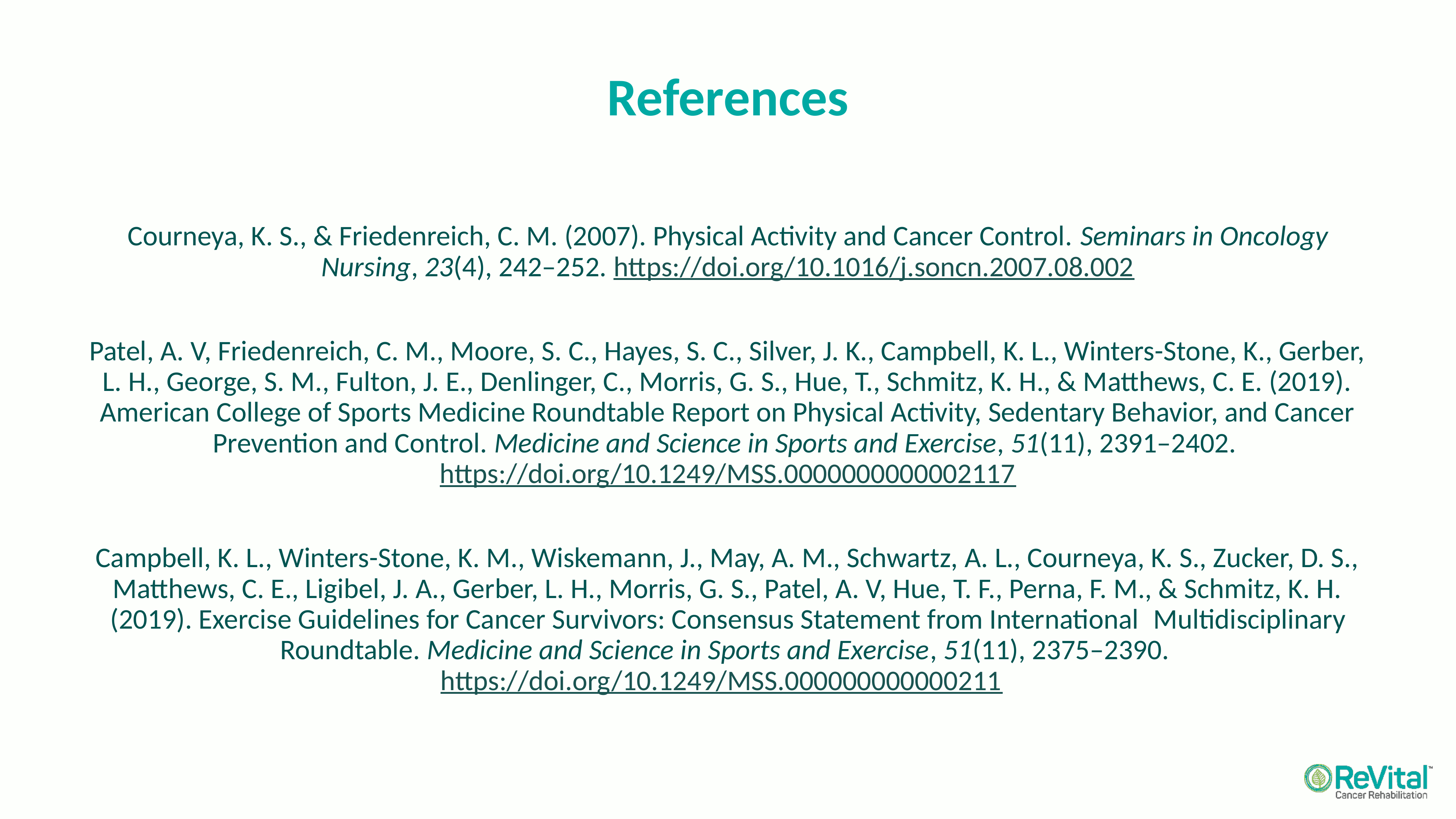

26
# References
Courneya, K. S., & Friedenreich, C. M. (2007). Physical Activity and Cancer Control. Seminars in Oncology Nursing, 23(4), 242–252. https://doi.org/10.1016/j.soncn.2007.08.002

Patel, A. V, Friedenreich, C. M., Moore, S. C., Hayes, S. C., Silver, J. K., Campbell, K. L., Winters-Stone, K., Gerber, L. H., George, S. M., Fulton, J. E., Denlinger, C., Morris, G. S., Hue, T., Schmitz, K. H., & Matthews, C. E. (2019). American College of Sports Medicine Roundtable Report on Physical Activity, Sedentary Behavior, and Cancer Prevention and Control. Medicine and Science in Sports and Exercise, 51(11), 2391–2402. https://doi.org/10.1249/MSS.0000000000002117

Campbell, K. L., Winters-Stone, K. M., Wiskemann, J., May, A. M., Schwartz, A. L., Courneya, K. S., Zucker, D. S., Matthews, C. E., Ligibel, J. A., Gerber, L. H., Morris, G. S., Patel, A. V, Hue, T. F., Perna, F. M., & Schmitz, K. H. (2019). Exercise Guidelines for Cancer Survivors: Consensus Statement from International  Multidisciplinary Roundtable. Medicine and Science in Sports and Exercise, 51(11), 2375–2390. https://doi.org/10.1249/MSS.000000000000211